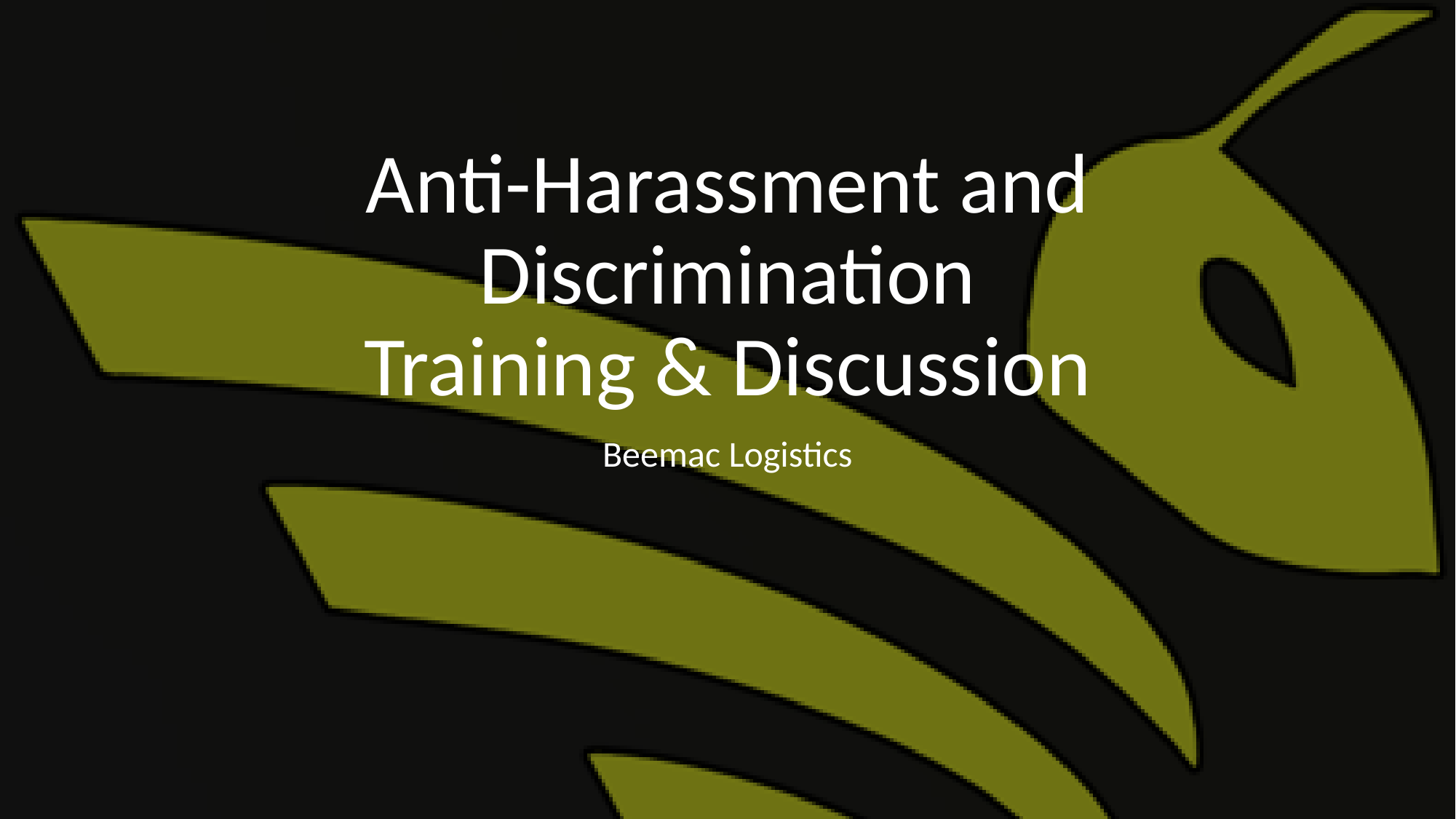

# Anti-Harassment and Discrimination Training & Discussion
Beemac Logistics